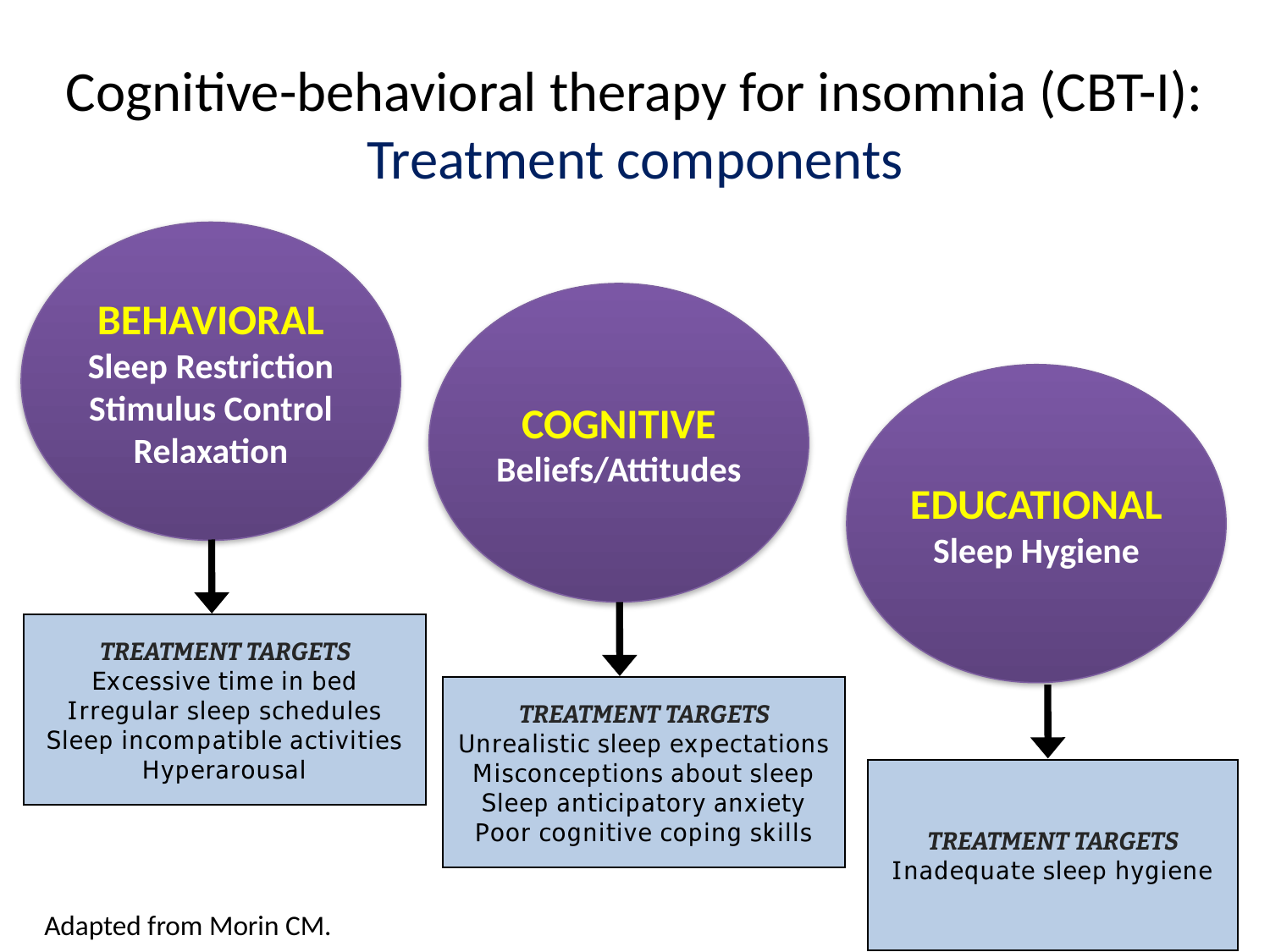

# Cognitive-behavioral therapy for insomnia (CBT-I): Treatment components

BEHAVIORAL
Sleep Restriction
Stimulus Control
Relaxation

TREATMENT TARGETS
Excessive time in bed
Irregular sleep schedules
Sleep incompatible activities
Hyperarousal
COGNITIVE
Beliefs/Attitudes

TREATMENT TARGETS
Unrealistic sleep expectations
Misconceptions about sleep
Sleep anticipatory anxiety
Poor cognitive coping skills
EDUCATIONAL
Sleep Hygiene

TREATMENT TARGETS
Inadequate sleep hygiene
Adapted from Morin CM.